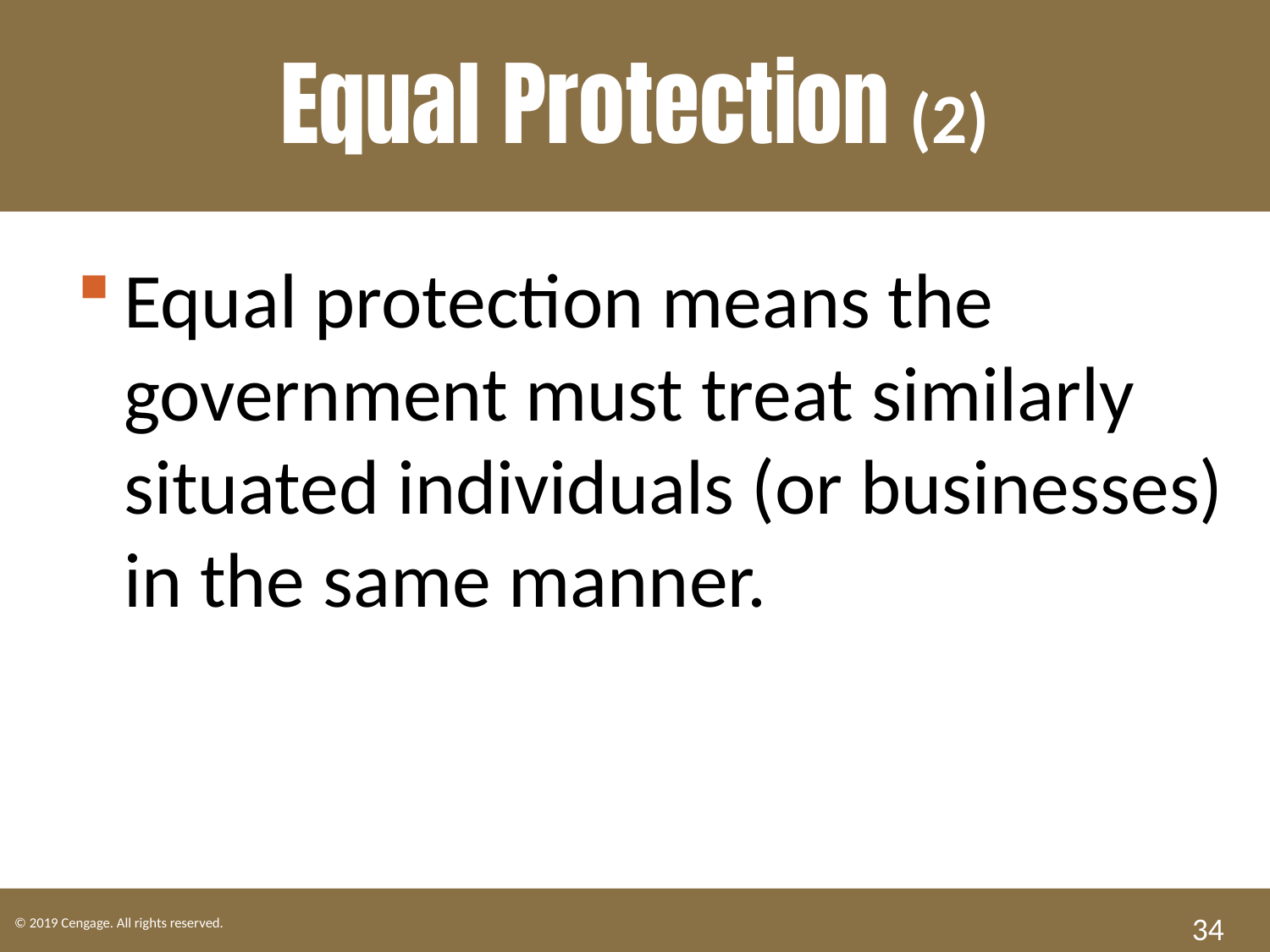

Equal Protection (2)
Equal protection means the government must treat similarly situated individuals (or businesses) in the same manner.
34